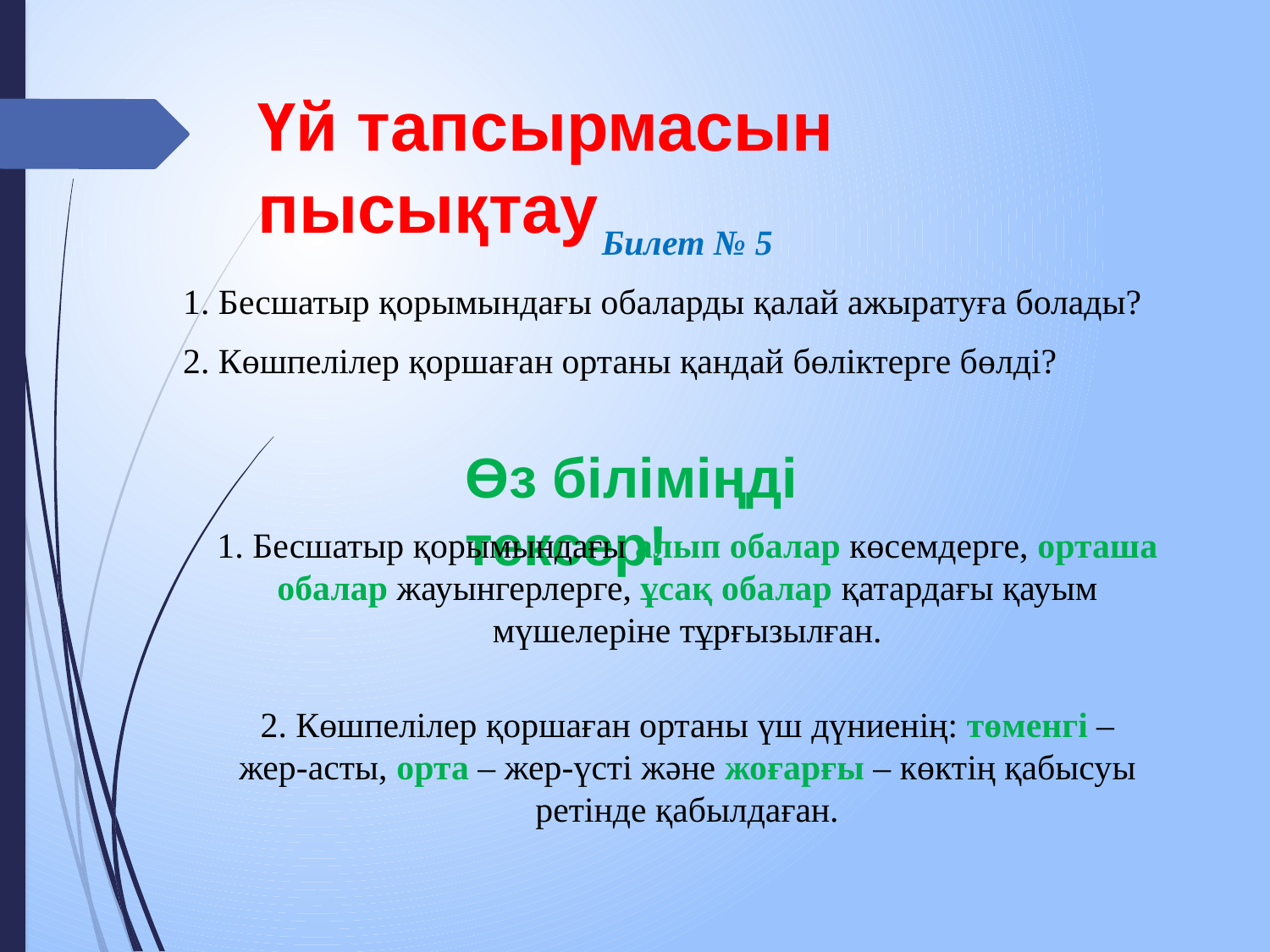

# Үй тапсырмасын пысықтау
Билет № 5
1. Бесшатыр қорымындағы обаларды қалай ажыратуға болады?
2. Көшпелілер қоршаған ортаны қандай бөліктерге бөлді?
Өз біліміңді тексер!
1. Бесшатыр қорымындағы алып обалар көсемдерге, орташа обалар жауынгерлерге, ұсақ обалар қатардағы қауым мүшелеріне тұрғызылған.
2. Көшпелілер қоршаған ортаны үш дүниенің: төменгі – жер-асты, орта – жер-үсті және жоғарғы – көктің қабысуы ретінде қабылдаған.